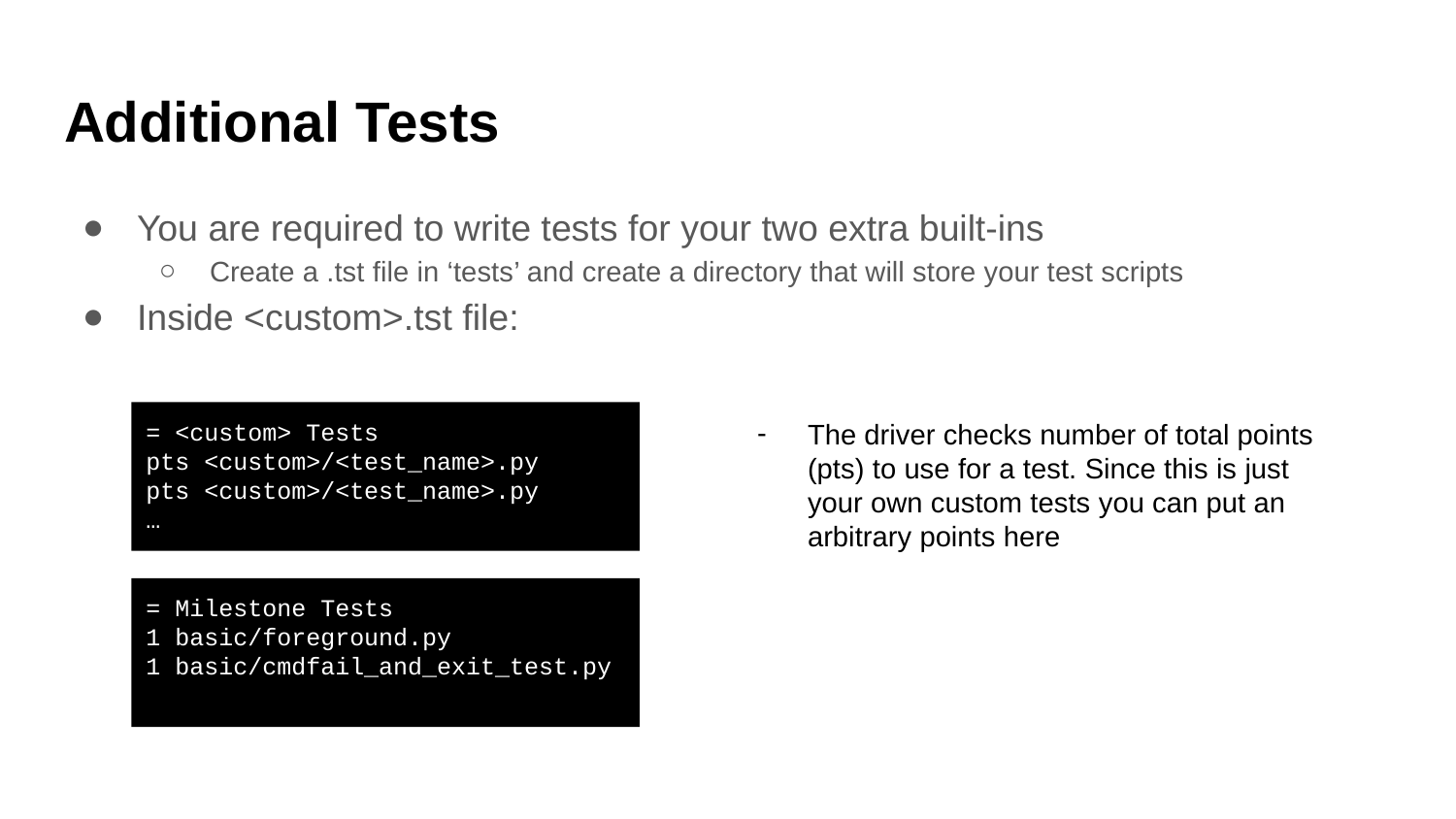

# Additional Tests
You are required to write tests for your two extra built-ins
Create a .tst file in ‘tests’ and create a directory that will store your test scripts
Inside <custom>.tst file:
= <custom> Tests
pts <custom>/<test_name>.py
pts <custom>/<test_name>.py
…
The driver checks number of total points (pts) to use for a test. Since this is just your own custom tests you can put an arbitrary points here

= Milestone Tests
1 basic/foreground.py
1 basic/cmdfail_and_exit_test.py